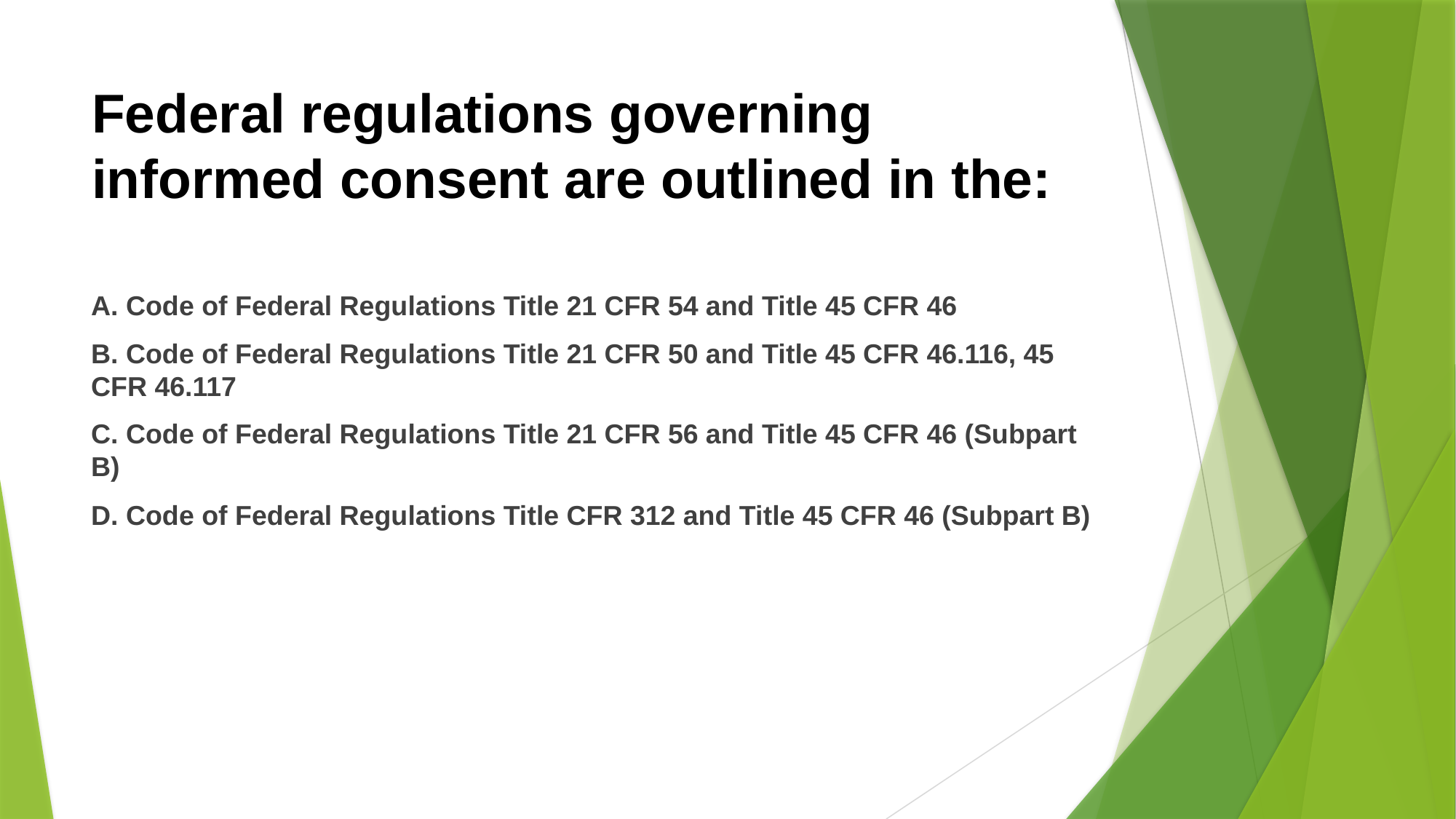

# Federal regulations governing informed consent are outlined in the:
A. Code of Federal Regulations Title 21 CFR 54 and Title 45 CFR 46
B. Code of Federal Regulations Title 21 CFR 50 and Title 45 CFR 46.116, 45 CFR 46.117
C. Code of Federal Regulations Title 21 CFR 56 and Title 45 CFR 46 (Subpart B)
D. Code of Federal Regulations Title CFR 312 and Title 45 CFR 46 (Subpart B)